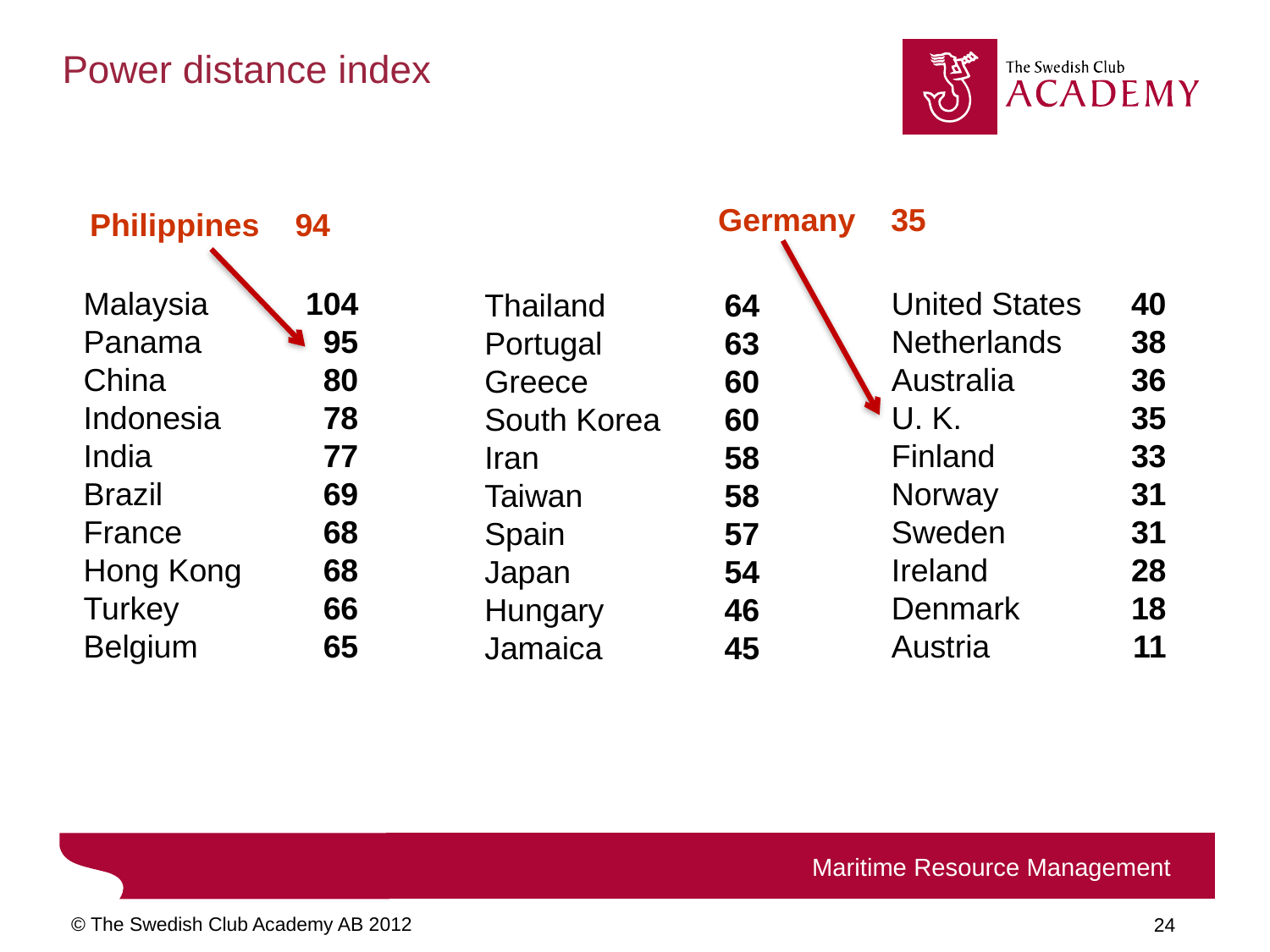

Power distance index
Germany    35
Philippines    94
Malaysia	104
Panama	95
China	80
Indonesia	78
India	77
Brazil	69
France	68
Hong Kong	68
Turkey	66
Belgium	65

United States	40
Netherlands	38
Australia	36
U. K.	35
Finland	33
Norway	31
Sweden	31
Ireland	28
Denmark	18
Austria	11
Thailand	64
Portugal	63
Greece	60
South Korea	60
Iran	58
Taiwan	58
Spain	57
Japan	54
Hungary	46
Jamaica	45
Maritime Resource Management